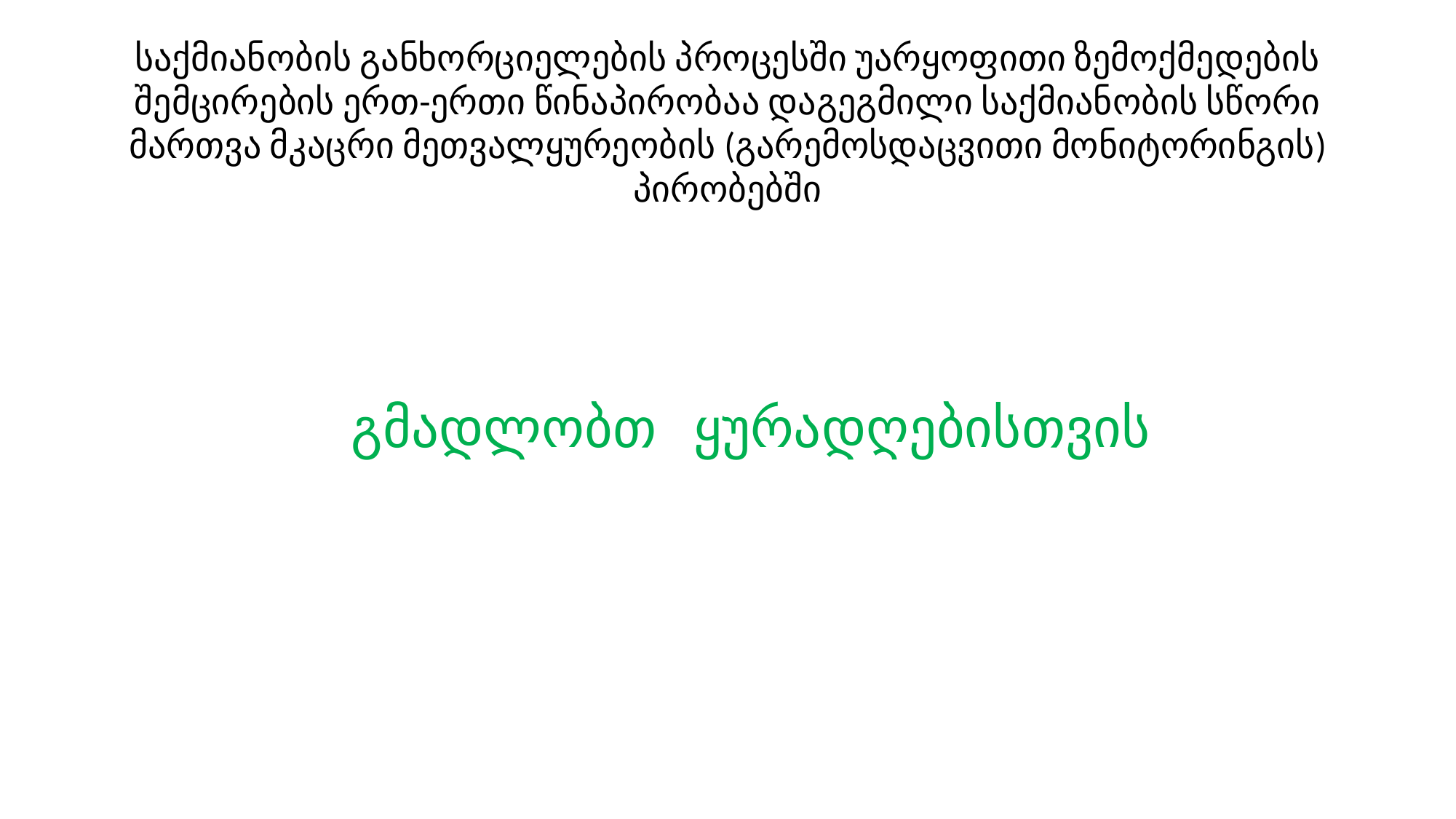

# საქმიანობის განხორციელების პროცესში უარყოფითი ზემოქმედების შემცირების ერთ-ერთი წინაპირობაა დაგეგმილი საქმიანობის სწორი მართვა მკაცრი მეთვალყურეობის (გარემოსდაცვითი მონიტორინგის) პირობებში
გმადლობთ   ყურადღებისთვის